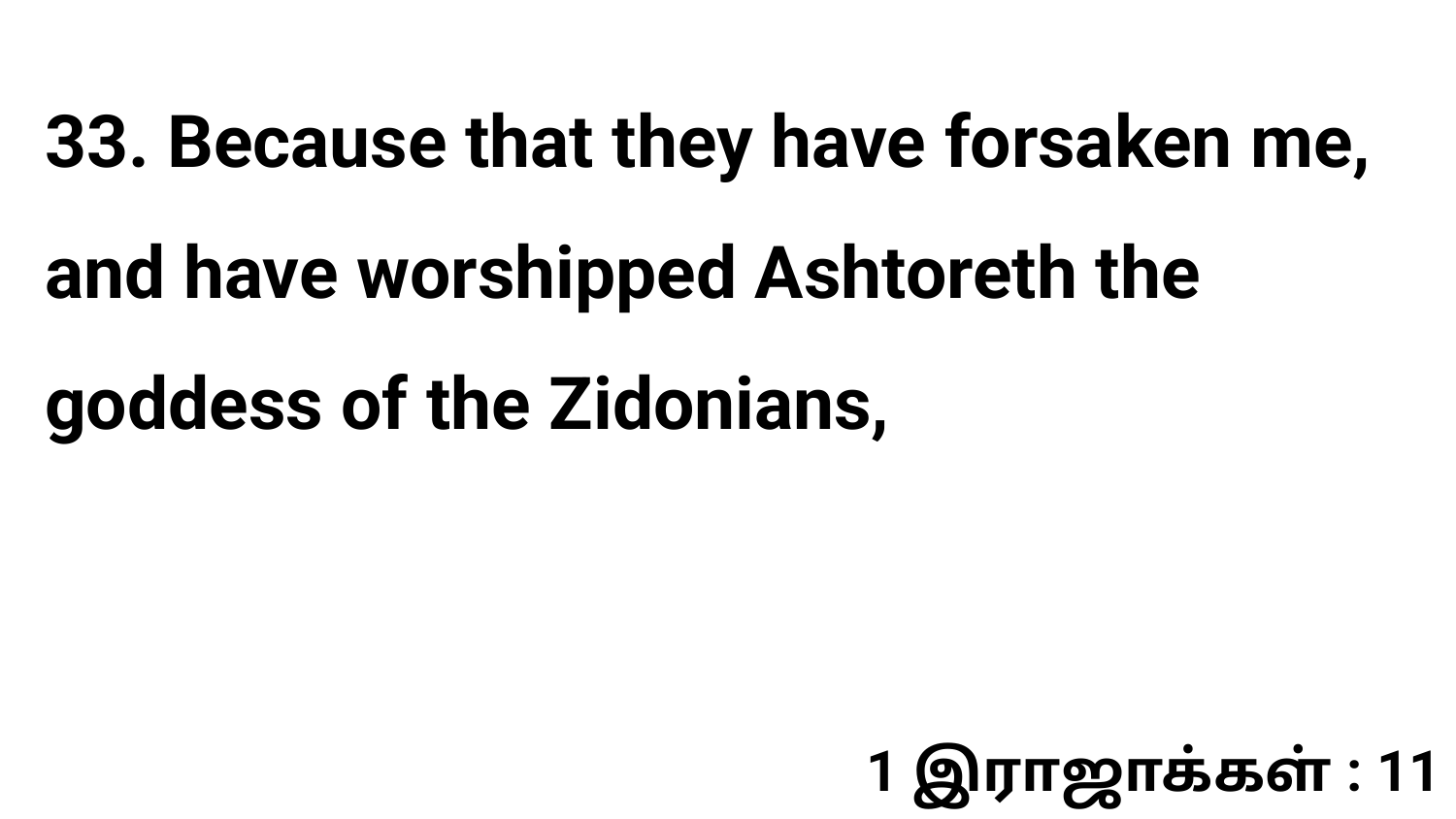

33. Because that they have forsaken me, and have worshipped Ashtoreth the goddess of the Zidonians,
1 இராஜாக்கள் : 11